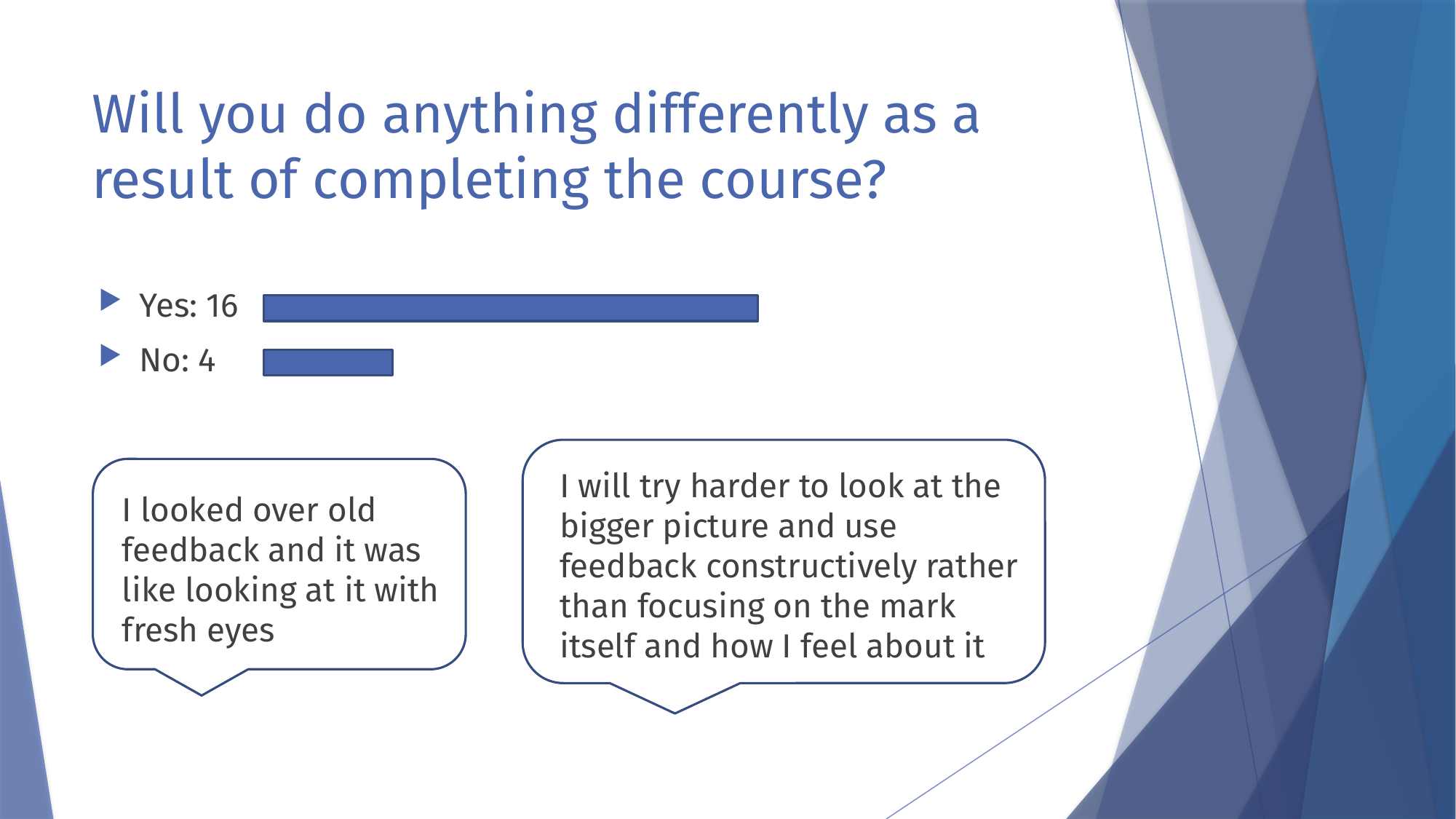

# Will you do anything differently as a result of completing the course?
Yes: 16
No: 4

I will try harder to look at the bigger picture and use feedback constructively rather than focusing on the mark itself and how I feel about it
I looked over old feedback and it was like looking at it with fresh eyes